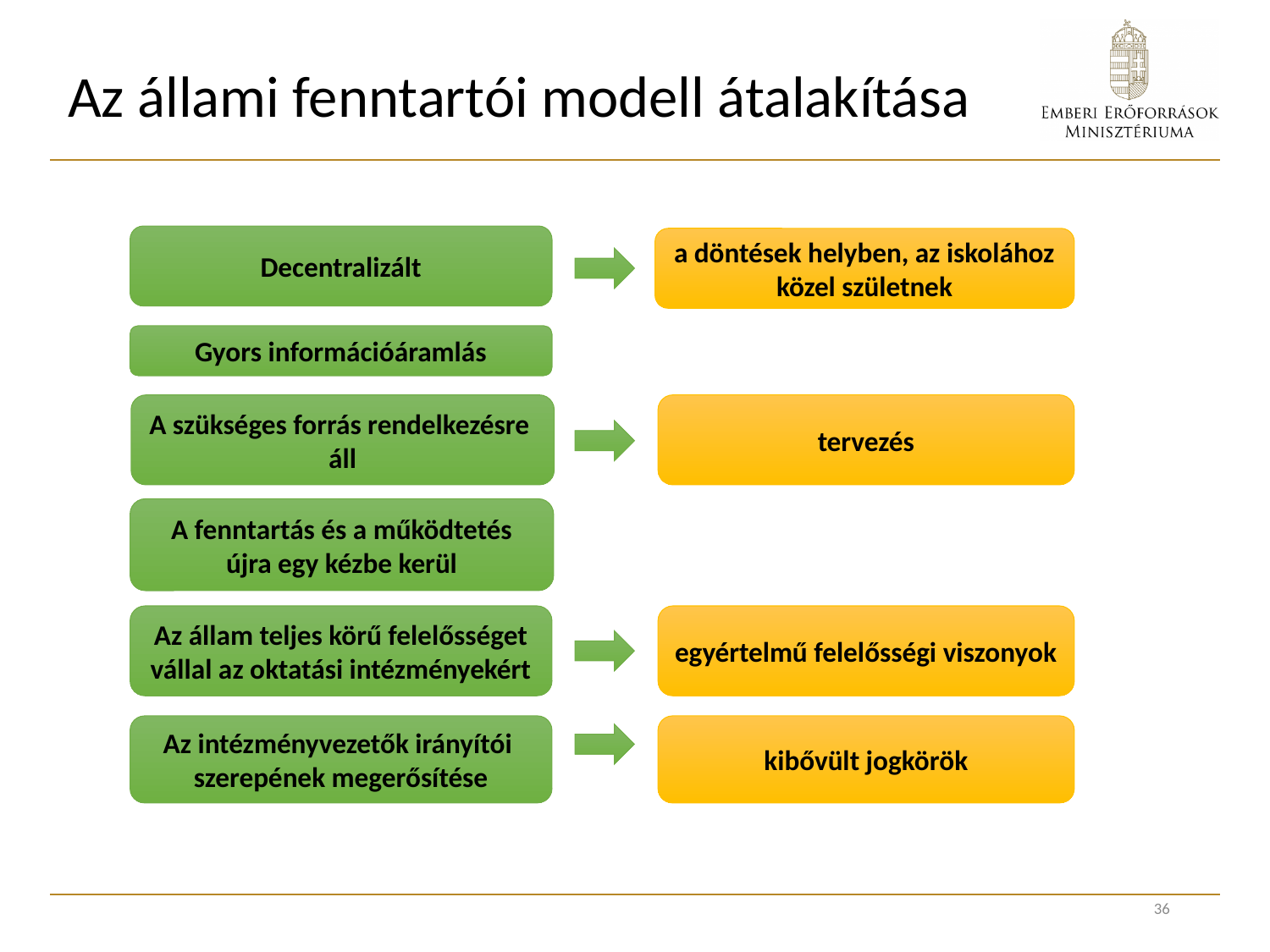

# Az állami fenntartói modell átalakítása
Decentralizált
a döntések helyben, az iskolához közel születnek

Gyors információáramlás
tervezés
A szükséges forrás rendelkezésre
áll

A fenntartás és a működtetés újra egy kézbe kerül
Az állam teljes körű felelősséget vállal az oktatási intézményekért
egyértelmű felelősségi viszonyok

Az intézményvezetők irányítói
szerepének megerősítése
kibővült jogkörök

36